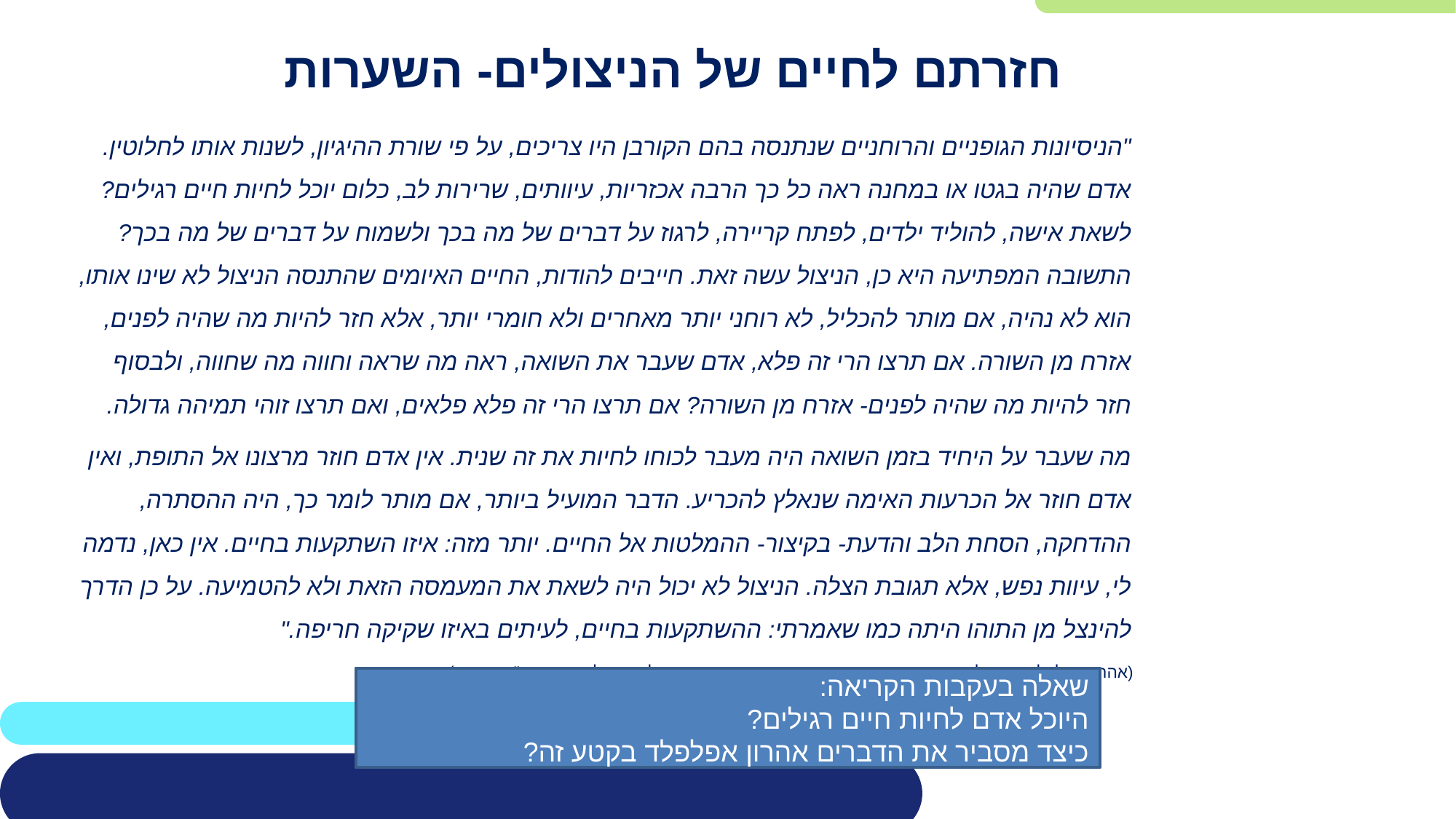

# חזרתם לחיים של הניצולים- השערות
"הניסיונות הגופניים והרוחניים שנתנסה בהם הקורבן היו צריכים, על פי שורת ההיגיון, לשנות אותו לחלוטין. אדם שהיה בגטו או במחנה ראה כל כך הרבה אכזריות, עיוותים, שרירות לב, כלום יוכל לחיות חיים רגילים? לשאת אישה, להוליד ילדים, לפתח קריירה, לרגוז על דברים של מה בכך ולשמוח על דברים של מה בכך? התשובה המפתיעה היא כן, הניצול עשה זאת. חייבים להודות, החיים האיומים שהתנסה הניצול לא שינו אותו, הוא לא נהיה, אם מותר להכליל, לא רוחני יותר מאחרים ולא חומרי יותר, אלא חזר להיות מה שהיה לפנים, אזרח מן השורה. אם תרצו הרי זה פלא, אדם שעבר את השואה, ראה מה שראה וחווה מה שחווה, ולבסוף חזר להיות מה שהיה לפנים- אזרח מן השורה? אם תרצו הרי זה פלא פלאים, ואם תרצו זוהי תמיהה גדולה.
מה שעבר על היחיד בזמן השואה היה מעבר לכוחו לחיות את זה שנית. אין אדם חוזר מרצונו אל התופת, ואין אדם חוזר אל הכרעות האימה שנאלץ להכריע. הדבר המועיל ביותר, אם מותר לומר כך, היה ההסתרה, ההדחקה, הסחת הלב והדעת- בקיצור- ההמלטות אל החיים. יותר מזה: איזו השתקעות בחיים. אין כאן, נדמה לי, עיוות נפש, אלא תגובת הצלה. הניצול לא יכול היה לשאת את המעמסה הזאת ולא להטמיעה. על כן הדרך להינצל מן התוהו היתה כמו שאמרתי: ההשתקעות בחיים, לעיתים באיזו שקיקה חריפה."
(אהרון אפלפלד, הניצולים, הזיכרון והיצירה האמנותית, ערב יום הזיכרון לשואה ולגבורה תשנ"ז, יד ושם).

שאלה בעקבות הקריאה:
היוכל אדם לחיות חיים רגילים?
כיצד מסביר את הדברים אהרון אפלפלד בקטע זה?